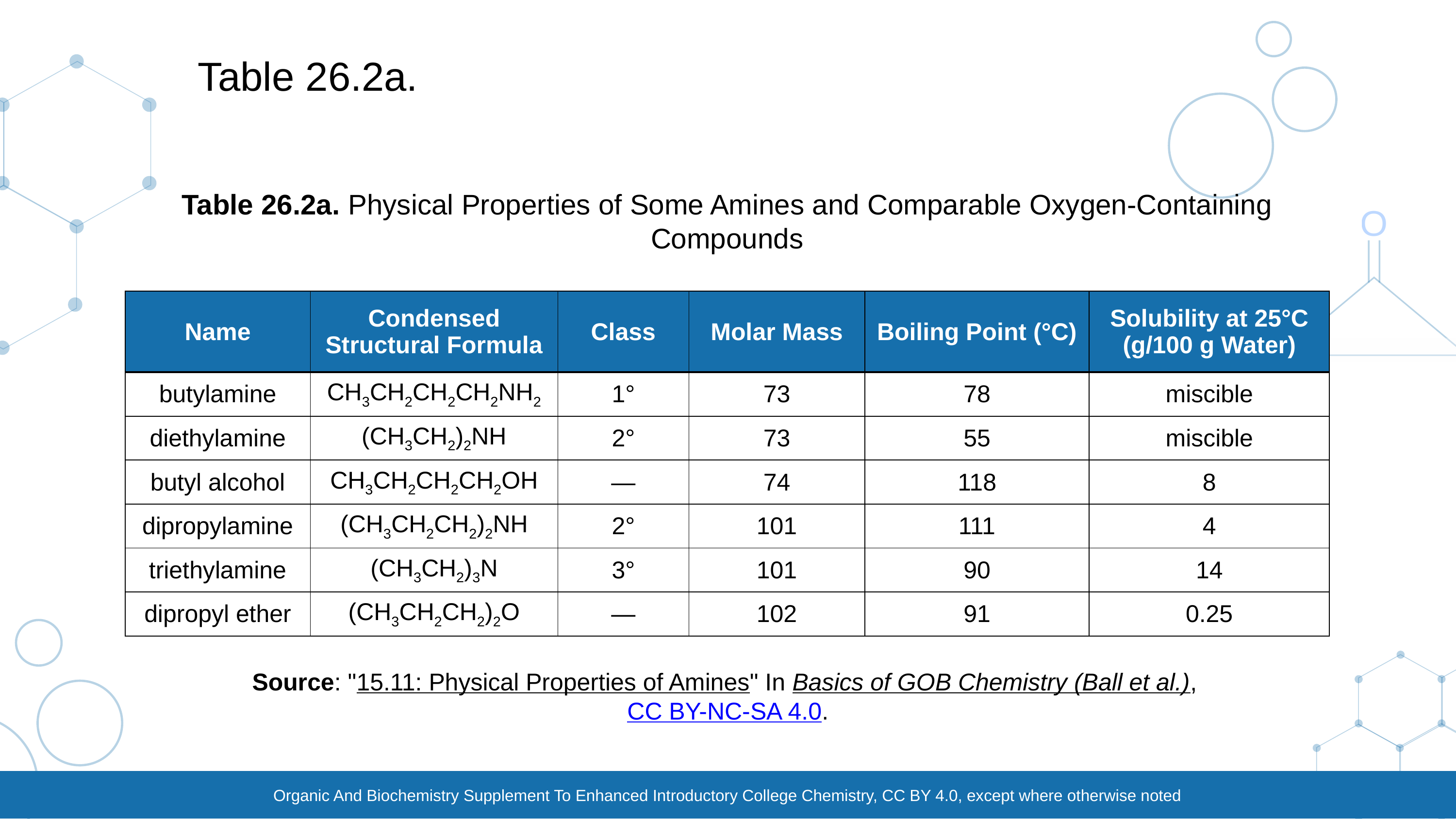

# Table 26.2a.
Table 26.2a. Physical Properties of Some Amines and Comparable Oxygen-Containing Compounds
| Name | Condensed Structural Formula | Class | Molar Mass | Boiling Point (°C) | Solubility at 25°C (g/100 g Water) |
| --- | --- | --- | --- | --- | --- |
| butylamine | CH3CH2CH2CH2NH2 | 1° | 73 | 78 | miscible |
| diethylamine | (CH3CH2)2NH | 2° | 73 | 55 | miscible |
| butyl alcohol | CH3CH2CH2CH2OH | — | 74 | 118 | 8 |
| dipropylamine | (CH3CH2CH2)2NH | 2° | 101 | 111 | 4 |
| triethylamine | (CH3CH2)3N | 3° | 101 | 90 | 14 |
| dipropyl ether | (CH3CH2CH2)2O | — | 102 | 91 | 0.25 |
Source: "15.11: Physical Properties of Amines" In Basics of GOB Chemistry (Ball et al.), CC BY-NC-SA 4.0.
Organic And Biochemistry Supplement To Enhanced Introductory College Chemistry, CC BY 4.0, except where otherwise noted